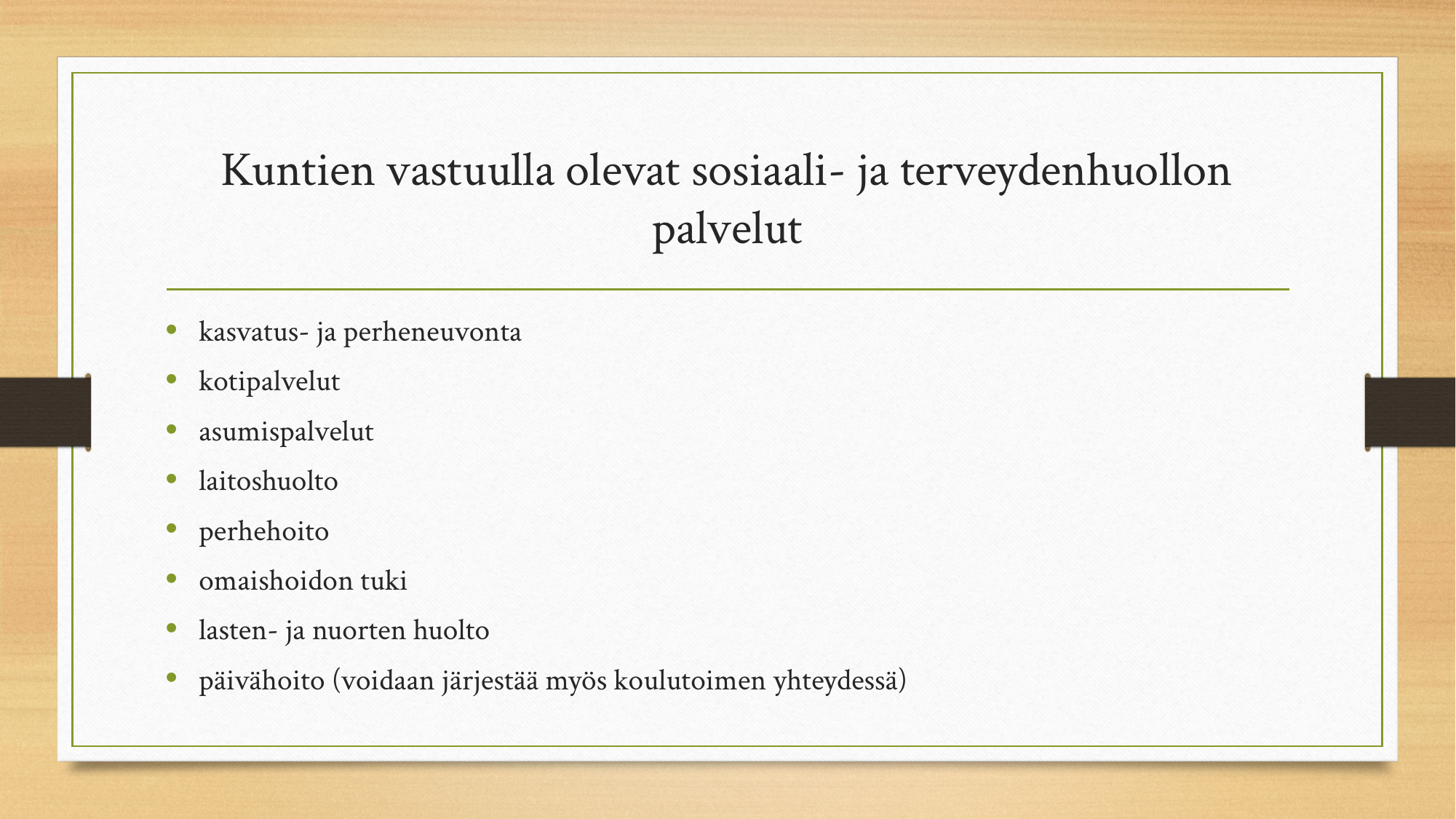

# Kuntien vastuulla olevat sosiaali- ja terveydenhuollon palvelut
kasvatus- ja perheneuvonta
kotipalvelut
asumispalvelut
laitoshuolto
perhehoito
omaishoidon tuki
lasten- ja nuorten huolto
päivähoito (voidaan järjestää myös koulutoimen yhteydessä)